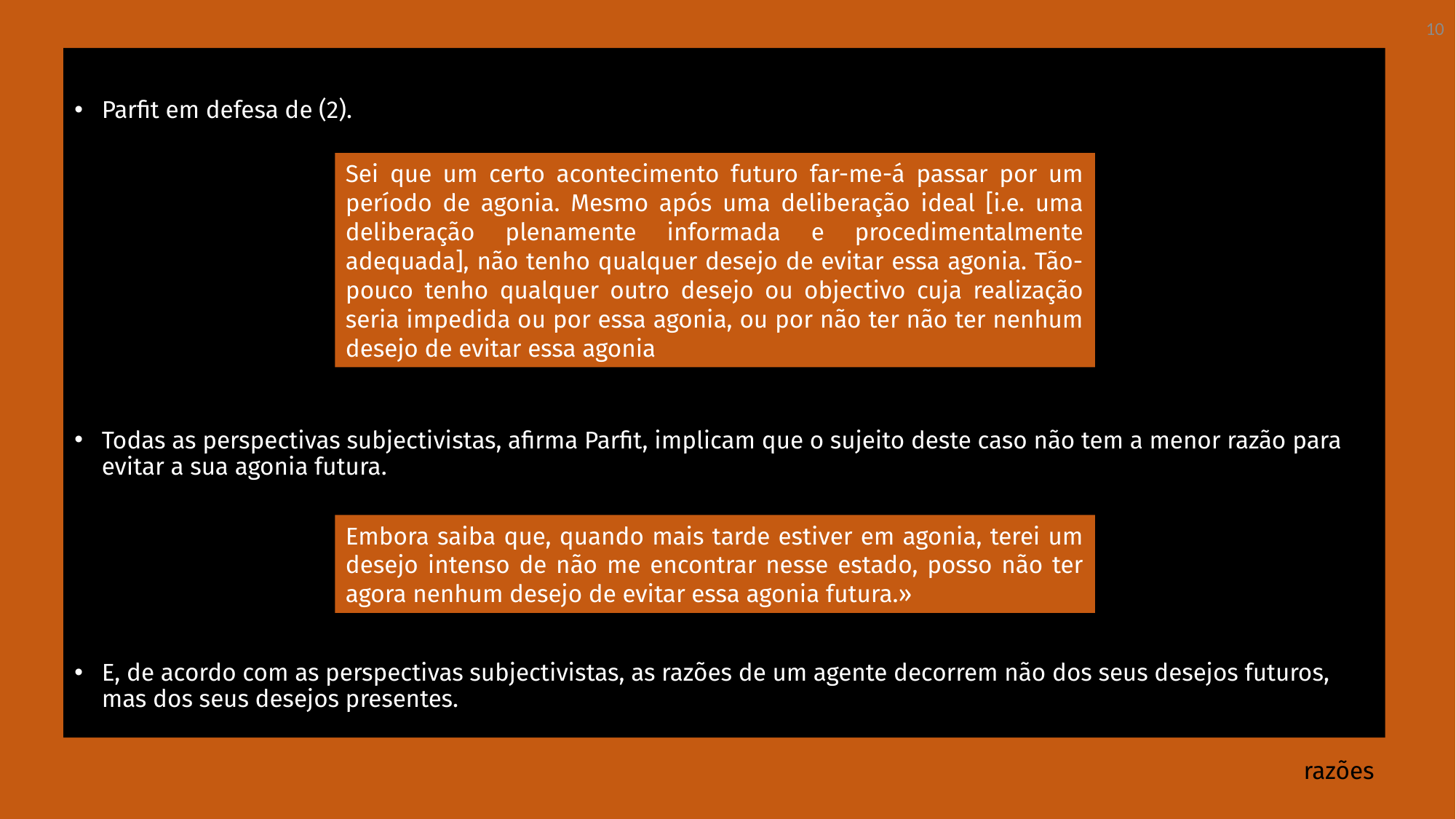

10

Parfit em defesa de (2).

Todas as perspectivas subjectivistas, afirma Parfit, implicam que o sujeito deste caso não tem a menor razão para evitar a sua agonia futura.

E, de acordo com as perspectivas subjectivistas, as razões de um agente decorrem não dos seus desejos futuros, mas dos seus desejos presentes.
Sei que um certo acontecimento futuro far-me-á passar por um período de agonia. Mesmo após uma deliberação ideal [i.e. uma deliberação plenamente informada e procedimentalmente adequada], não tenho qualquer desejo de evitar essa agonia. Tão-pouco tenho qualquer outro desejo ou objectivo cuja realização seria impedida ou por essa agonia, ou por não ter não ter nenhum desejo de evitar essa agonia
Embora saiba que, quando mais tarde estiver em agonia, terei um desejo intenso de não me encontrar nesse estado, posso não ter agora nenhum desejo de evitar essa agonia futura.»
# razões